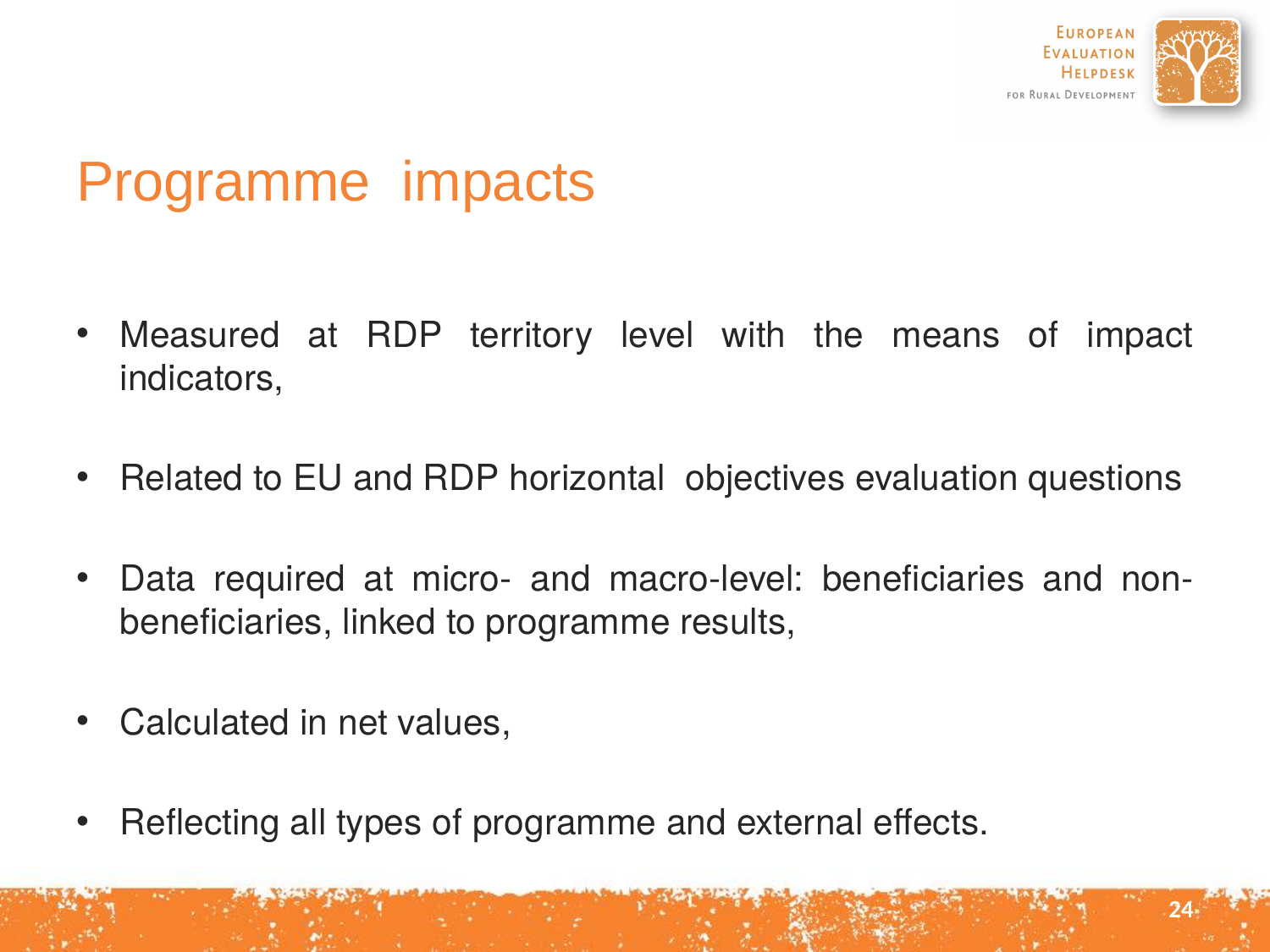

# Programme  impacts
Measured at RDP territory level with the means of impact indicators,

Related to EU and RDP horizontal  objectives evaluation questions

Data required at micro- and macro-level: beneficiaries and non-beneficiaries, linked to programme results,

Calculated in net values,

Reflecting all types of programme and external effects.

24